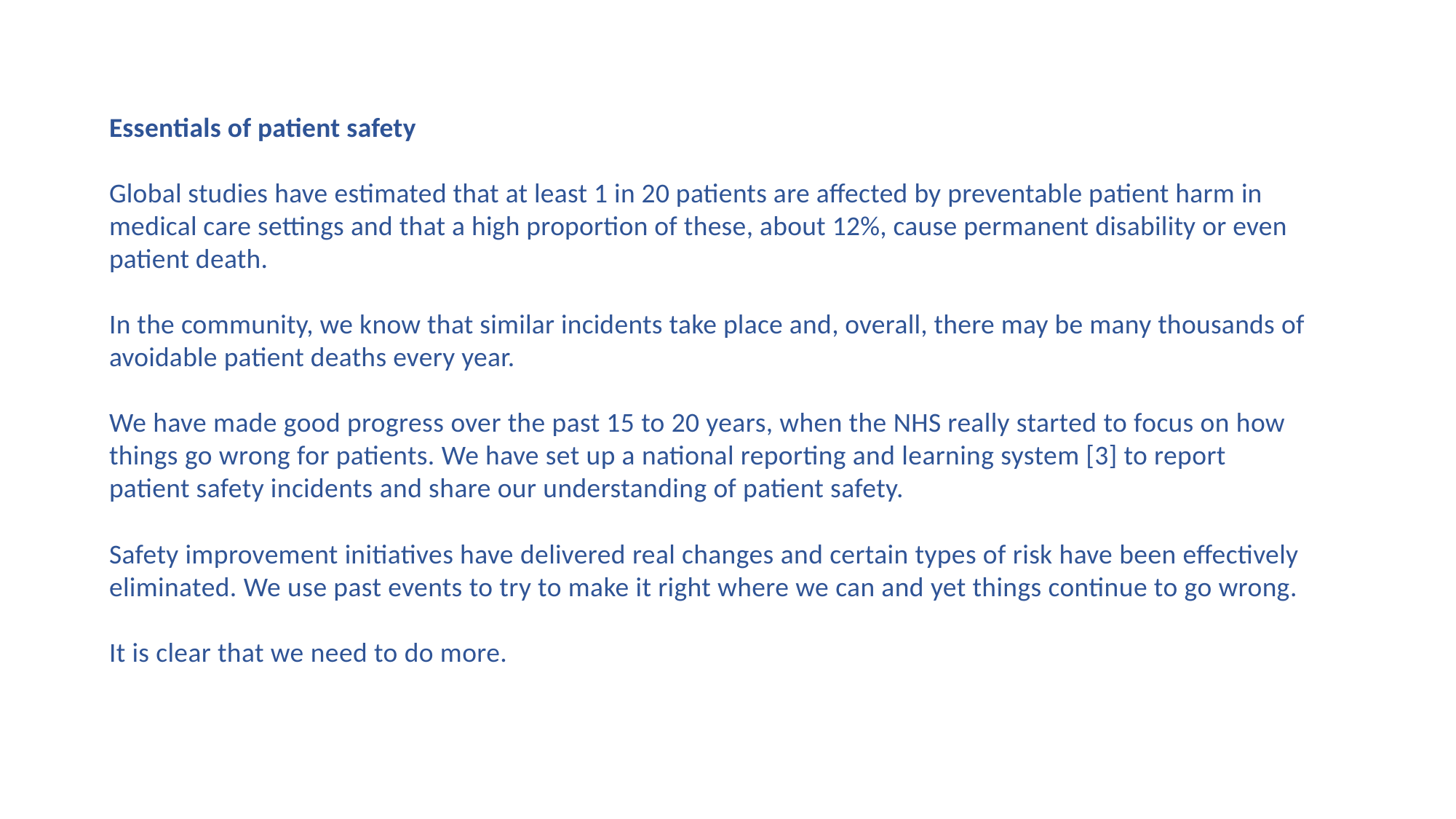

Essentials of patient safety

Global studies have estimated that at least 1 in 20 patients are affected by preventable patient harm in medical care settings and that a high proportion of these, about 12%, cause permanent disability or even patient death.

In the community, we know that similar incidents take place and, overall, there may be many thousands of avoidable patient deaths every year.

We have made good progress over the past 15 to 20 years, when the NHS really started to focus on how things go wrong for patients. We have set up a national reporting and learning system [3] to report patient safety incidents and share our understanding of patient safety.

Safety improvement initiatives have delivered real changes and certain types of risk have been effectively eliminated. We use past events to try to make it right where we can and yet things continue to go wrong.

It is clear that we need to do more.